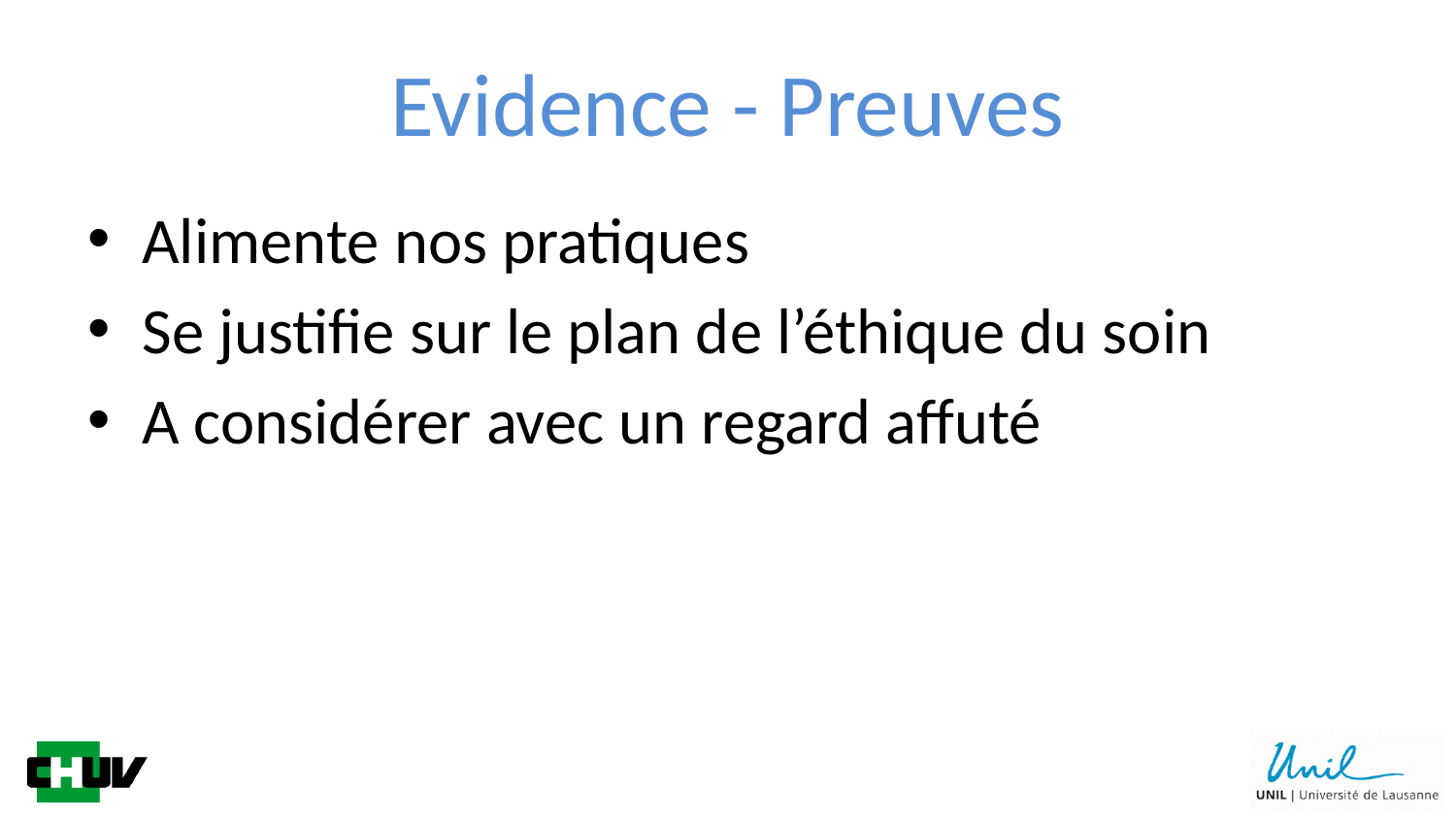

# Evidence - Preuves
Alimente nos pratiques
Se justifie sur le plan de l’éthique du soin
A considérer avec un regard affuté